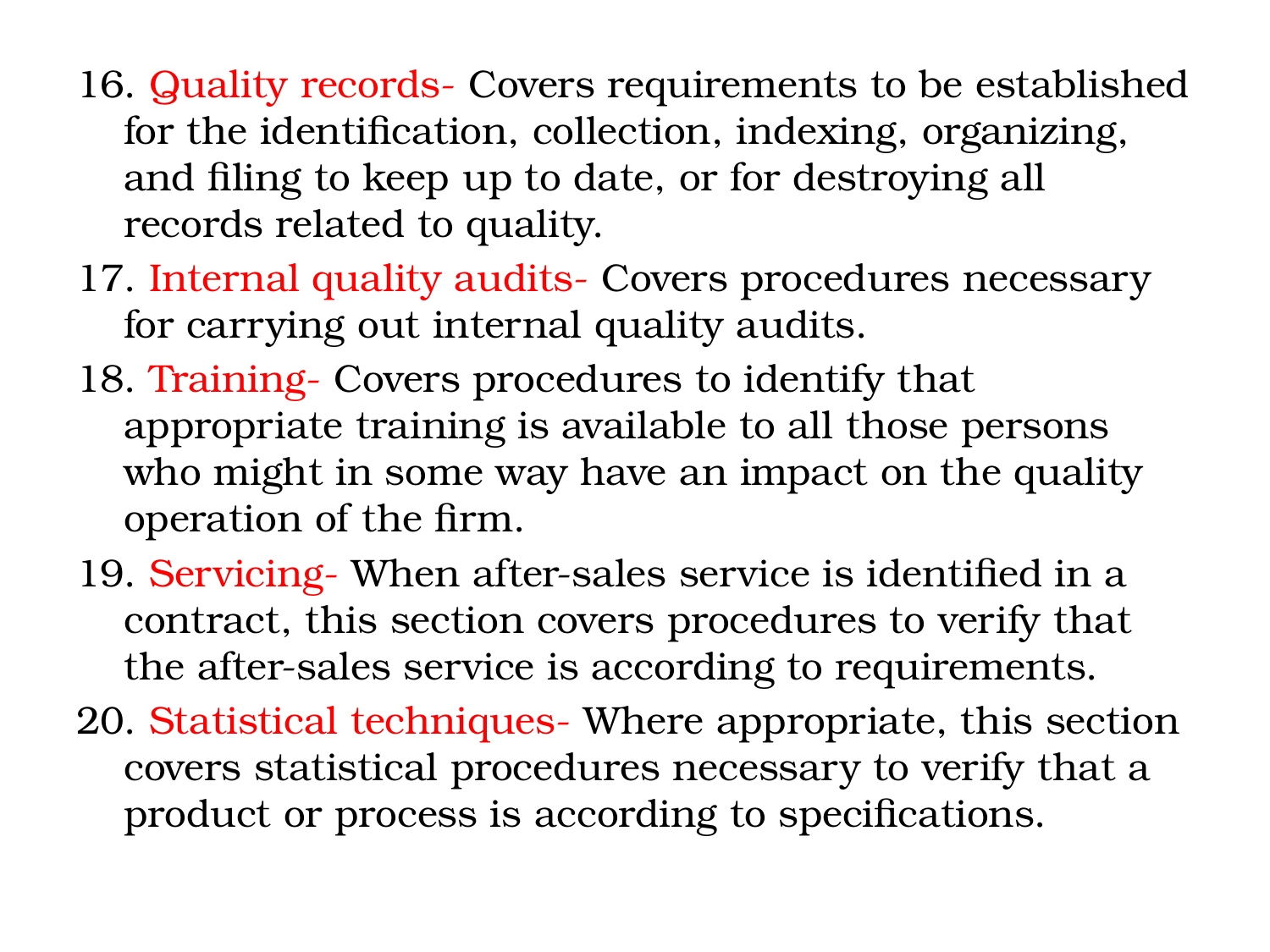

16. Quality records- Covers requirements to be established for the identification, collection, indexing, organizing, and filing to keep up to date, or for destroying all records related to quality.
17. Internal quality audits- Covers procedures necessary for carrying out internal quality audits.
18. Training- Covers procedures to identify that appropriate training is available to all those persons who might in some way have an impact on the quality operation of the firm.
19. Servicing- When after-sales service is identified in a contract, this section covers procedures to verify that the after-sales service is according to requirements.
20. Statistical techniques- Where appropriate, this section covers statistical procedures necessary to verify that a product or process is according to specifications.